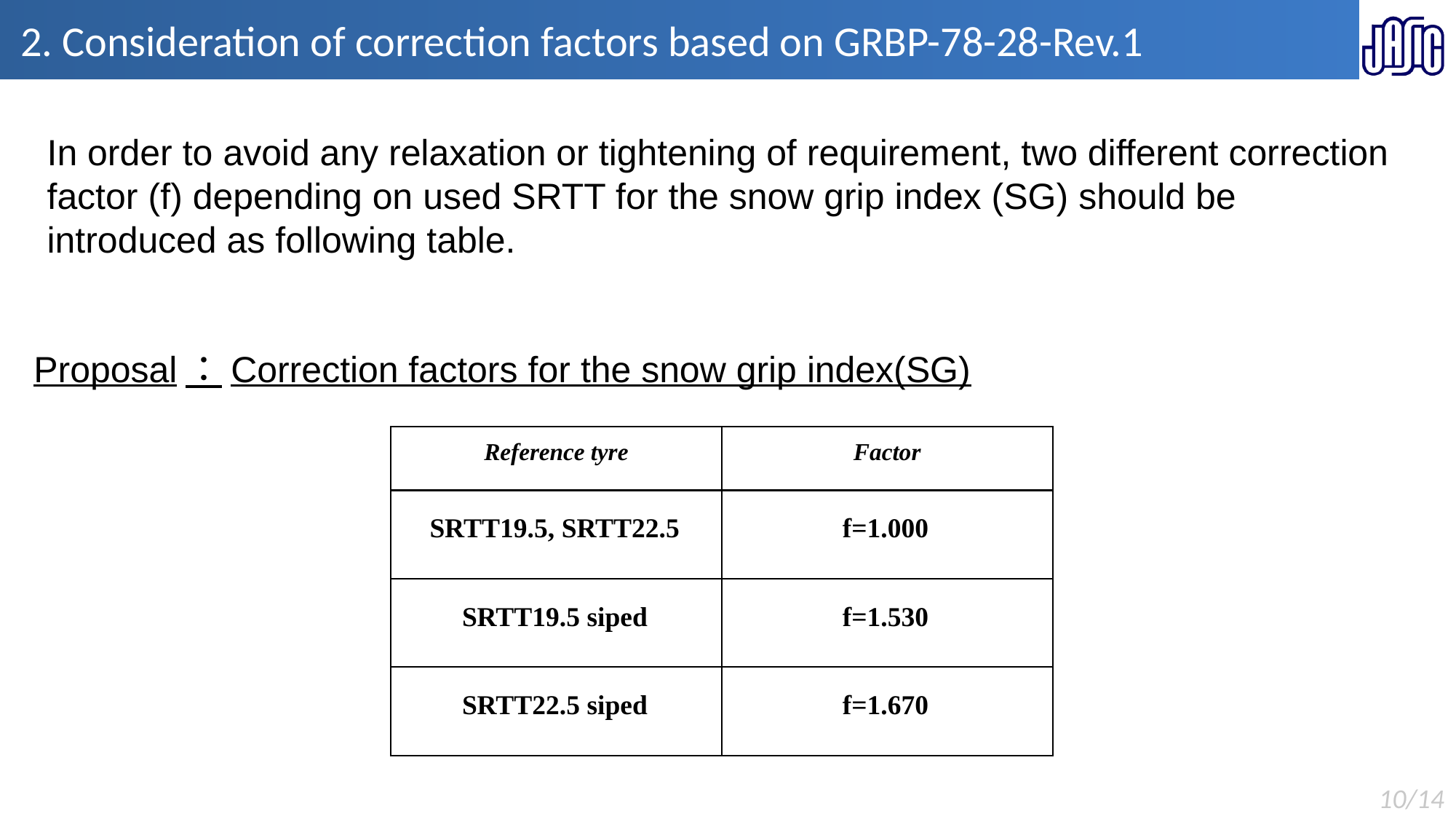

# 2. Consideration of correction factors based on GRBP-78-28-Rev.1
In order to avoid any relaxation or tightening of requirement, two different correction factor (f) depending on used SRTT for the snow grip index (SG) should be introduced as following table.
Proposal：Correction factors for the snow grip index(SG)
| Reference tyre | Factor |
| --- | --- |
| SRTT19.5, SRTT22.5 | f=1.000 |
| SRTT19.5 siped | f=1.530 |
| SRTT22.5 siped | f=1.670 |
10/14